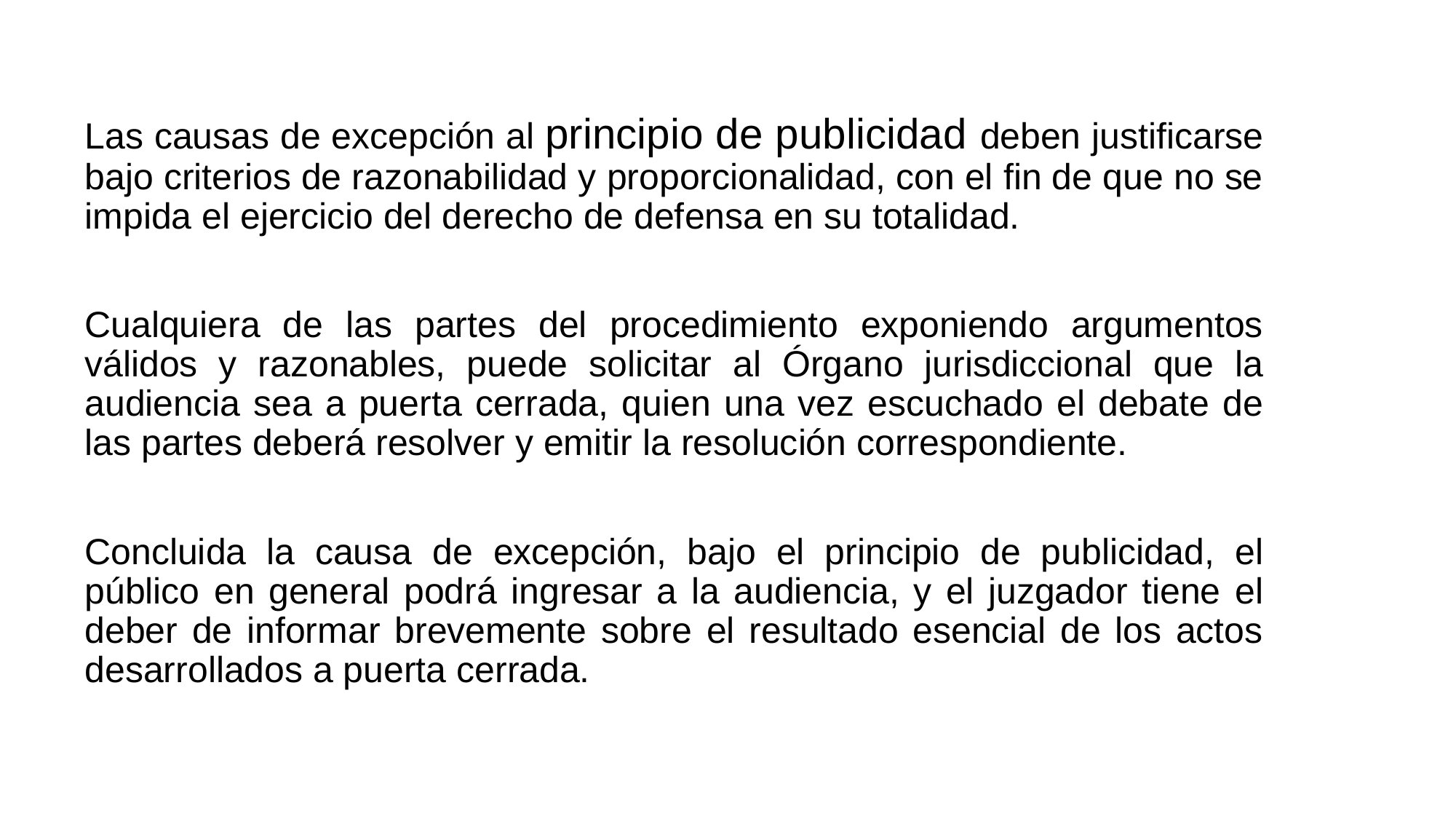

Las causas de excepción al principio de publicidad deben justificarse bajo criterios de razonabilidad y proporcionalidad, con el fin de que no se impida el ejercicio del derecho de defensa en su totalidad.

Cualquiera de las partes del procedimiento exponiendo argumentos válidos y razonables, puede solicitar al Órgano jurisdiccional que la audiencia sea a puerta cerrada, quien una vez escuchado el debate de las partes deberá resolver y emitir la resolución correspondiente.

Concluida la causa de excepción, bajo el principio de publicidad, el público en general podrá ingresar a la audiencia, y el juzgador tiene el deber de informar brevemente sobre el resultado esencial de los actos desarrollados a puerta cerrada.